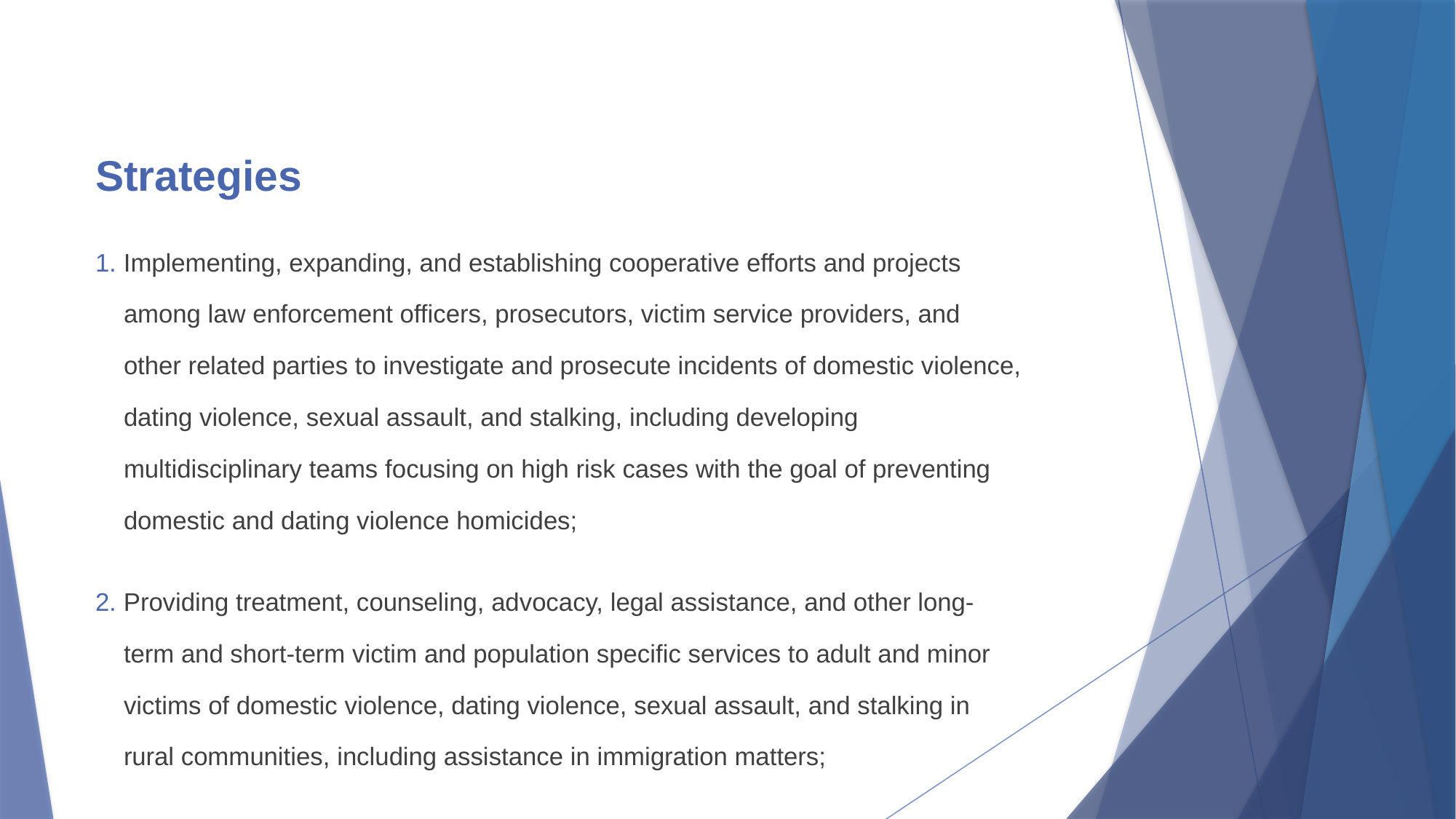

# Strategies
1. Implementing, expanding, and establishing cooperative efforts and projects
    among law enforcement officers, prosecutors, victim service providers, and
    other related parties to investigate and prosecute incidents of domestic violence,
    dating violence, sexual assault, and stalking, including developing
    multidisciplinary teams focusing on high risk cases with the goal of preventing
    domestic and dating violence homicides;

2. Providing treatment, counseling, advocacy, legal assistance, and other long-
    term and short-term victim and population specific services to adult and minor
    victims of domestic violence, dating violence, sexual assault, and stalking in
    rural communities, including assistance in immigration matters;